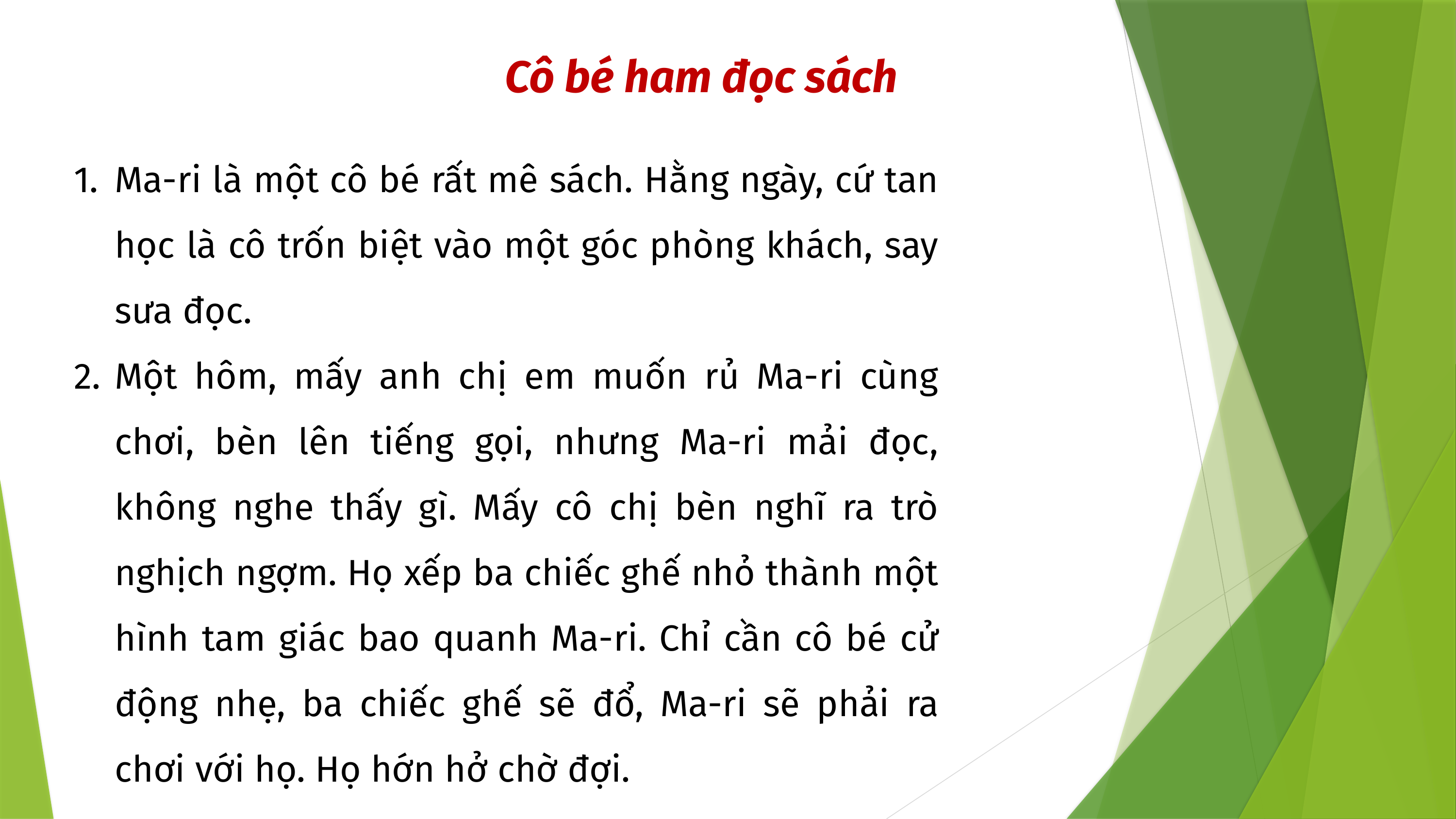

Cô bé ham đọc sách
Ma-ri là một cô bé rất mê sách. Hằng ngày, cứ tan học là cô trốn biệt vào một góc phòng khách, say sưa đọc.
Một hôm, mấy anh chị em muốn rủ Ma-ri cùng chơi, bèn lên tiếng gọi, nhưng Ma-ri mải đọc, không nghe thấy gì. Mấy cô chị bèn nghĩ ra trò nghịch ngợm. Họ xếp ba chiếc ghế nhỏ thành một hình tam giác bao quanh Ma-ri. Chỉ cần cô bé cử động nhẹ, ba chiếc ghế sẽ đổ, Ma-ri sẽ phải ra chơi với họ. Họ hớn hở chờ đợi.